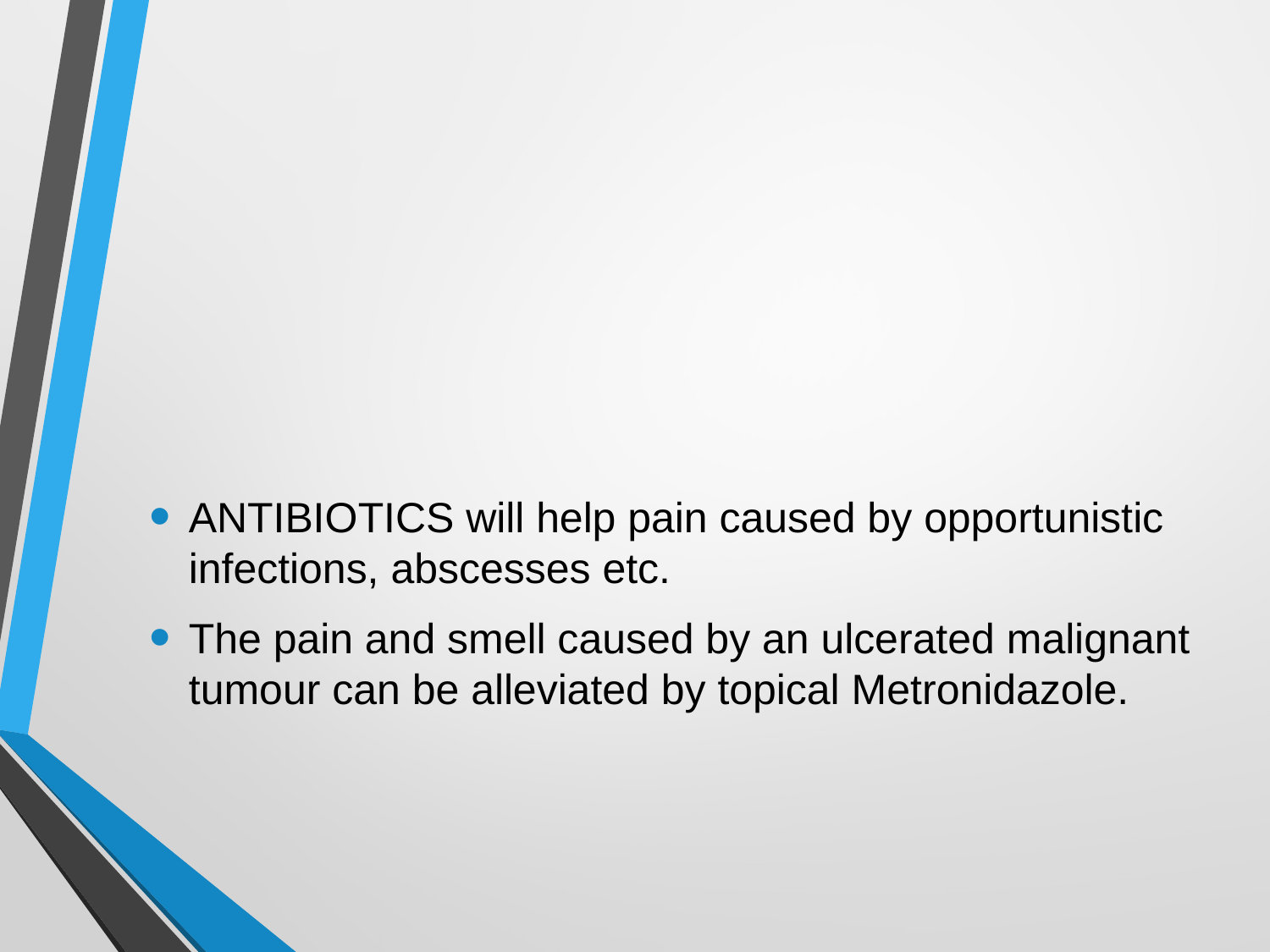

#
ANTIBIOTICS will help pain caused by opportunistic infections, abscesses etc.
The pain and smell caused by an ulcerated malignant tumour can be alleviated by topical Metronidazole.